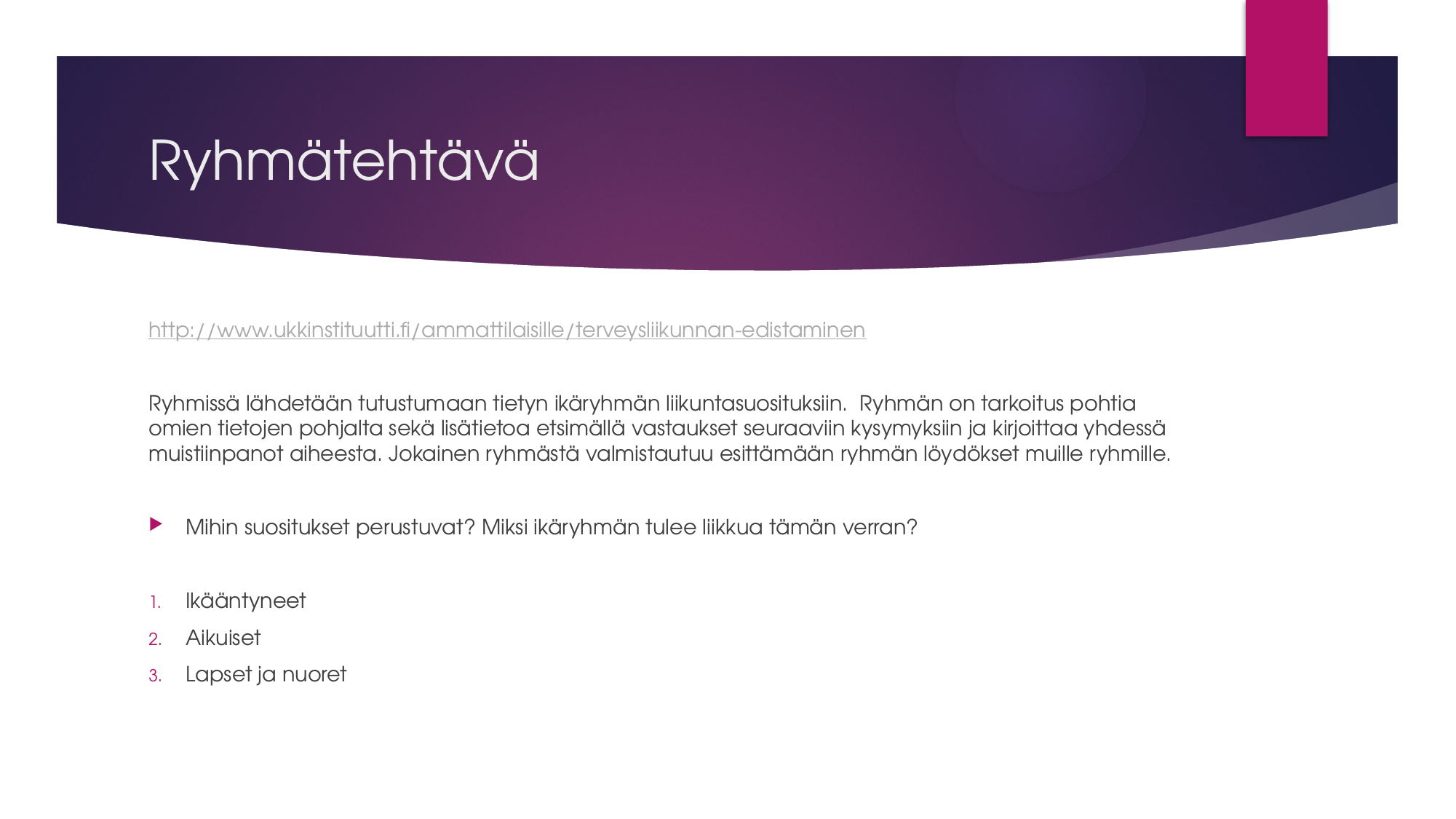

# Ryhmätehtävä
http://www.ukkinstituutti.fi/ammattilaisille/terveysliikunnan-edistaminen

Ryhmissä lähdetään tutustumaan tietyn ikäryhmän liikuntasuosituksiin.  Ryhmän on tarkoitus pohtia omien tietojen pohjalta sekä lisätietoa etsimällä vastaukset seuraaviin kysymyksiin ja kirjoittaa yhdessä muistiinpanot aiheesta. Jokainen ryhmästä valmistautuu esittämään ryhmän löydökset muille ryhmille.

Mihin suositukset perustuvat? Miksi ikäryhmän tulee liikkua tämän verran?

Ikääntyneet
Aikuiset
Lapset ja nuoret